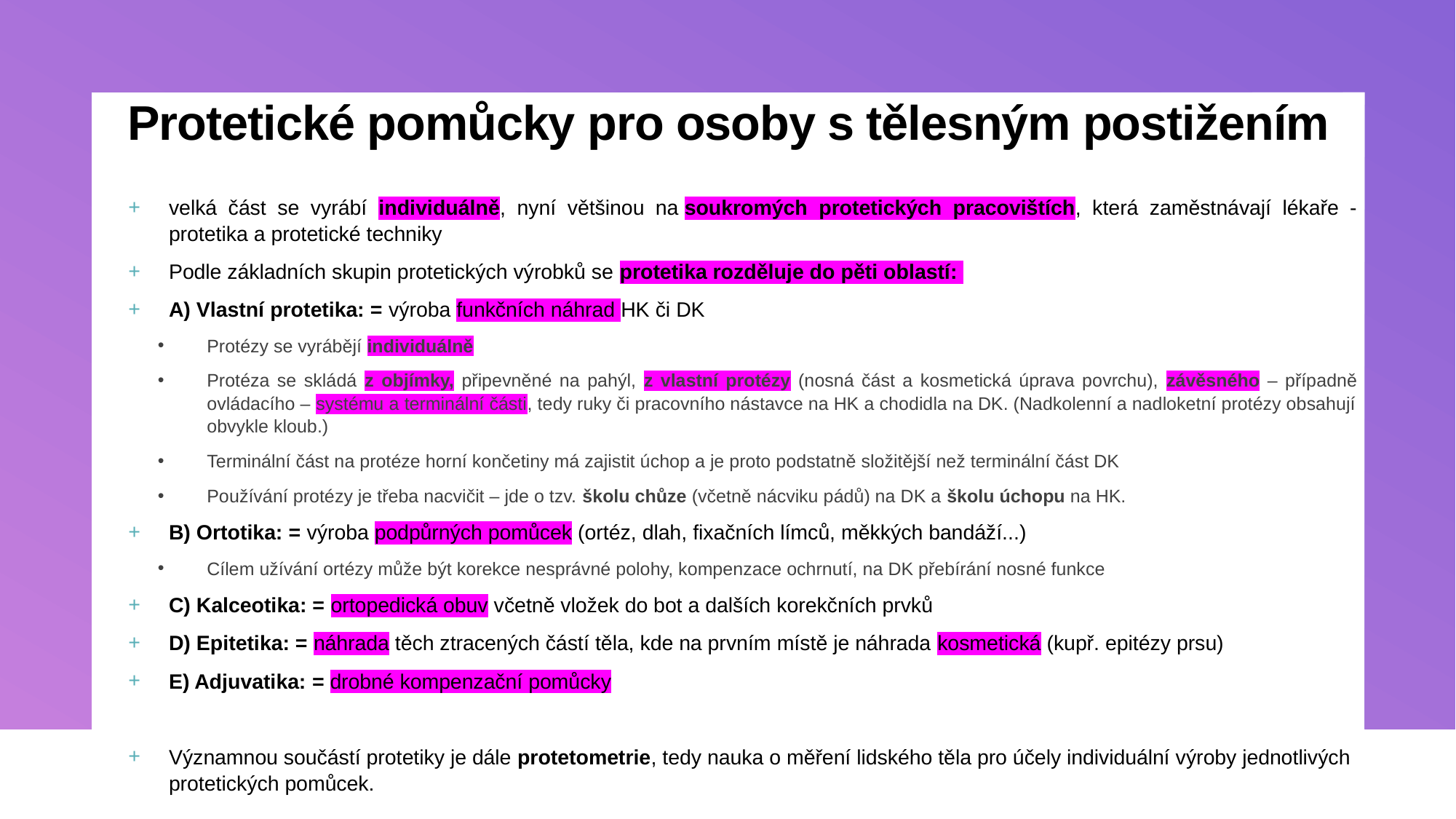

# Protetické pomůcky pro osoby s tělesným postižením
velká část se vyrábí individuálně, nyní většinou na soukromých protetických pracovištích, která zaměstnávají lékaře - protetika a protetické techniky
Podle základních skupin protetických výrobků se protetika rozděluje do pěti oblastí:
A) Vlastní protetika: = výroba funkčních náhrad HK či DK
Protézy se vyrábějí individuálně
Protéza se skládá z objímky, připevněné na pahýl, z vlastní protézy (nosná část a kosmetická úprava povrchu), závěsného – případně ovládacího – systému a terminální části, tedy ruky či pracovního nástavce na HK a chodidla na DK. (Nadkolenní a nadloketní protézy obsahují obvykle kloub.)
Terminální část na protéze horní končetiny má zajistit úchop a je proto podstatně složitější než terminální část DK
Používání protézy je třeba nacvičit – jde o tzv. školu chůze (včetně nácviku pádů) na DK a školu úchopu na HK.
B) Ortotika: = výroba podpůrných pomůcek (ortéz, dlah, fixačních límců, měkkých bandáží...)
Cílem užívání ortézy může být korekce nesprávné polohy, kompenzace ochrnutí, na DK přebírání nosné funkce
C) Kalceotika: = ortopedická obuv včetně vložek do bot a dalších korekčních prvků
D) Epitetika: = náhrada těch ztracených částí těla, kde na prvním místě je náhrada kosmetická (kupř. epitézy prsu)
E) Adjuvatika: = drobné kompenzační pomůcky

Významnou součástí protetiky je dále protetometrie, tedy nauka o měření lidského těla pro účely individuální výroby jednotlivých protetických pomůcek.